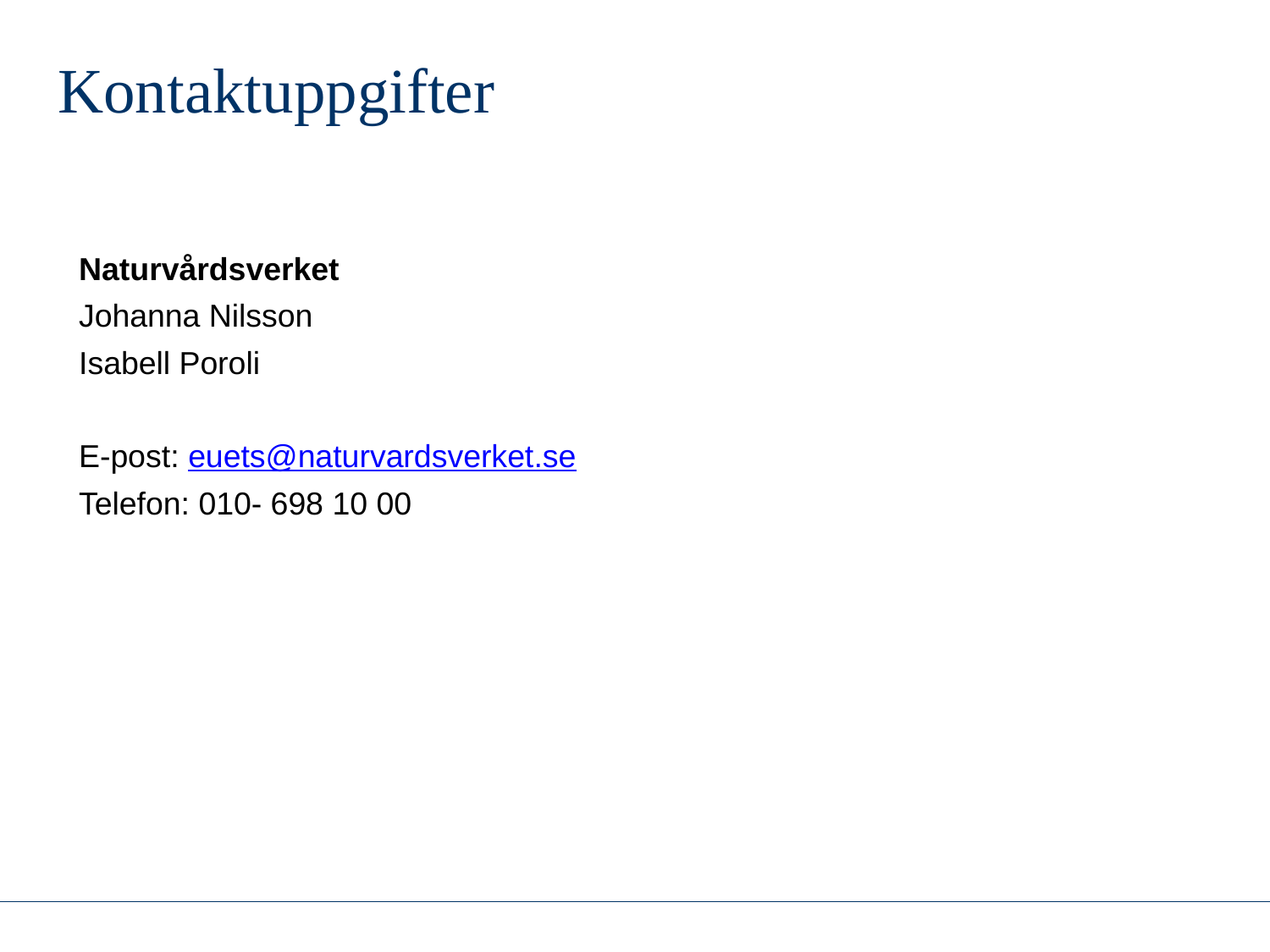

# Kontaktuppgifter
Naturvårdsverket
Johanna Nilsson
Isabell Poroli

E-post: euets@naturvardsverket.se
Telefon: 010- 698 10 00